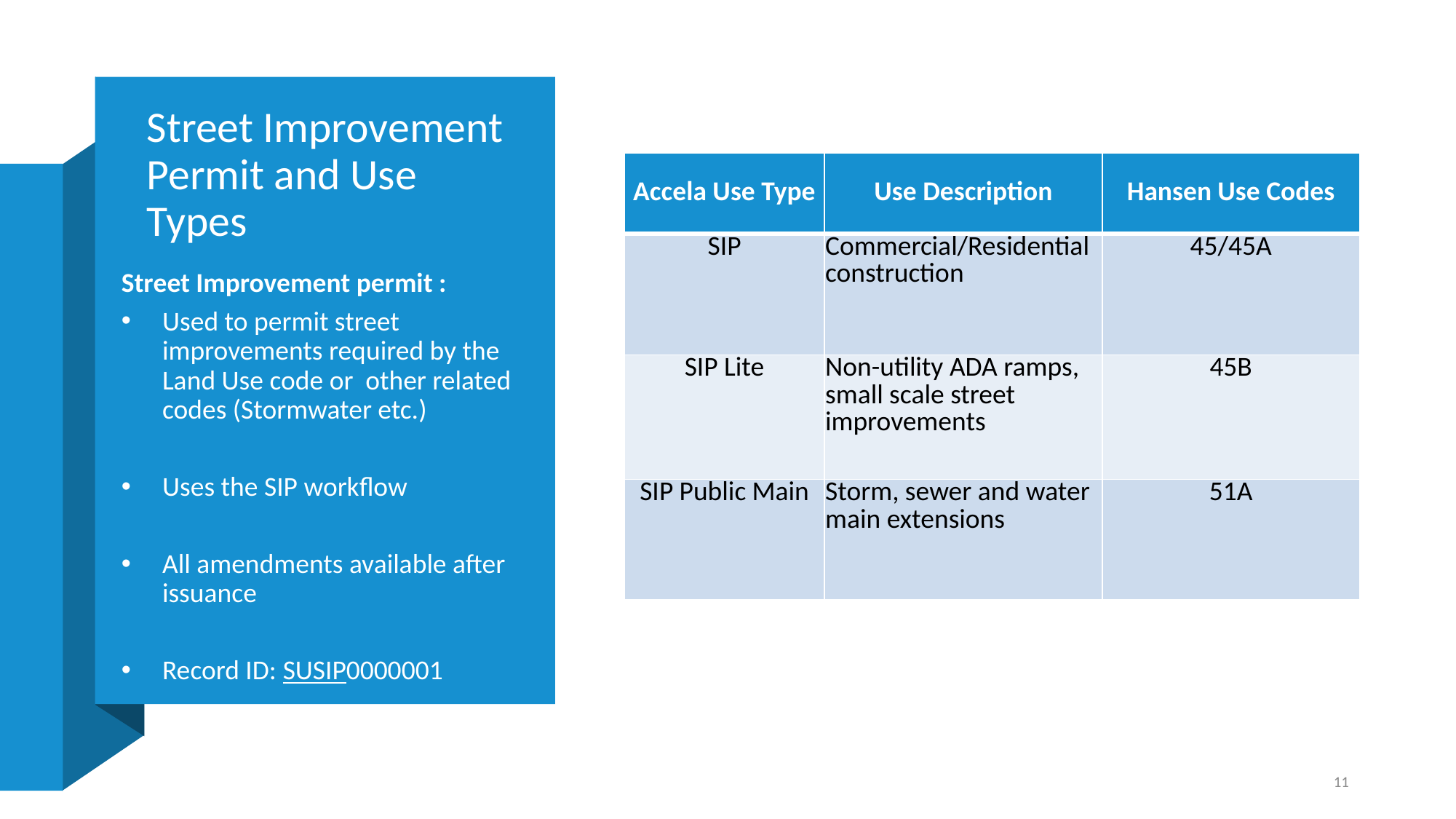

# Street Improvement Permit and Use Types

| Accela Use Type | Use Description | Hansen Use Codes |
| --- | --- | --- |
| SIP | Commercial/Residential construction | 45/45A |
| SIP Lite | Non-utility ADA ramps, small scale street improvements | 45B |
| SIP Public Main | Storm, sewer and water main extensions | 51A |

Street Improvement permit :
Used to permit street improvements required by the Land Use code or  other related codes (Stormwater etc.)

Uses the SIP workflow

All amendments available after issuance

Record ID: SUSIP0000001

11